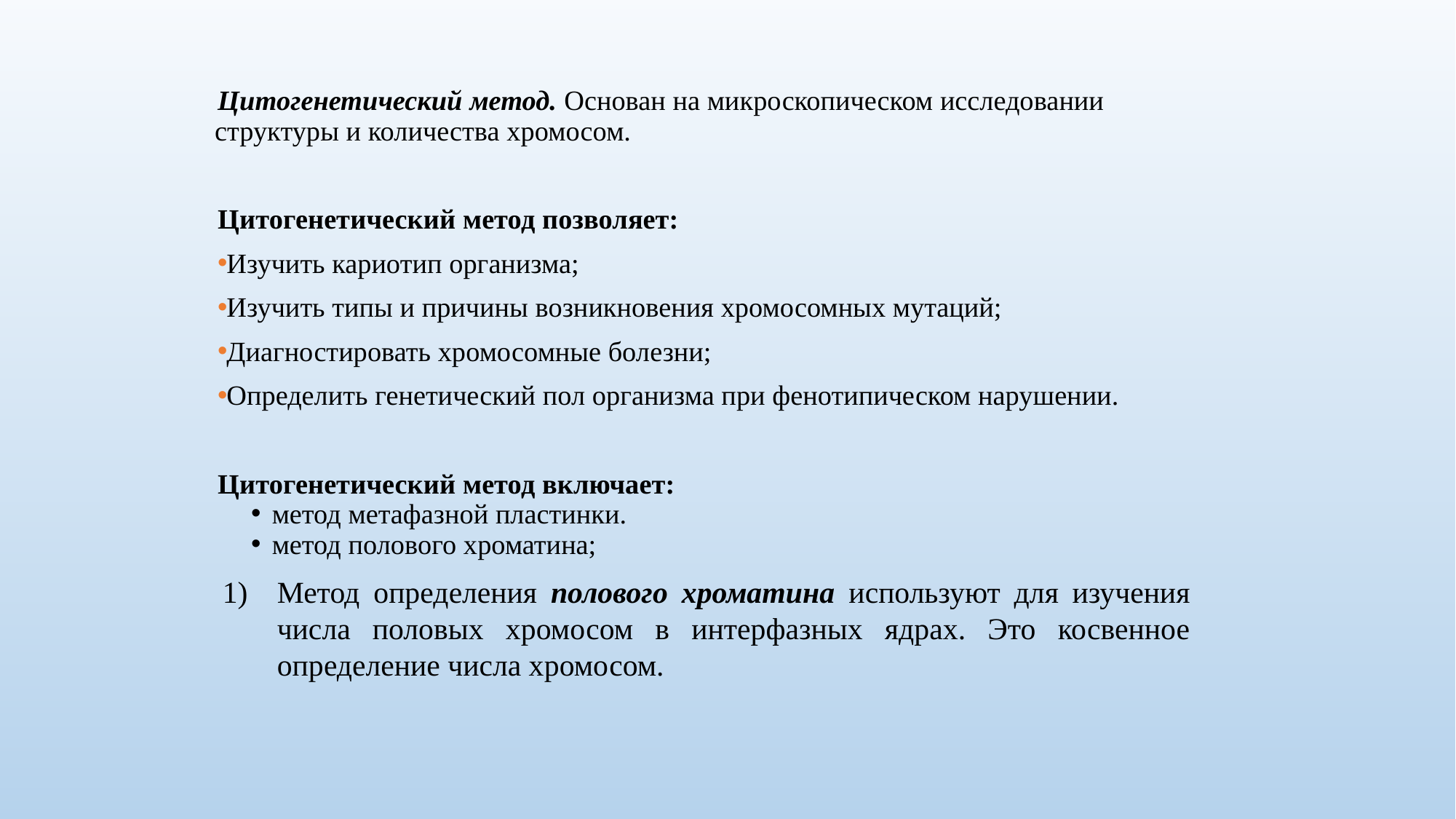

Цитогенетический метод. Основан на микроскопическом исследовании структуры и количества хромосом.

Цитогенетический метод позволяет:
Изучить кариотип организма;
Изучить типы и причины возникновения хромосомных мутаций;
Диагностировать хромосомные болезни;
Определить генетический пол организма при фенотипическом нарушении.

Цитогенетический метод включает:
 метод метафазной пластинки.
 метод полового хроматина;

Метод определения полового хроматина используют для изучения числа половых хромосом в интерфазных ядрах. Это косвенное определение числа хромосом.